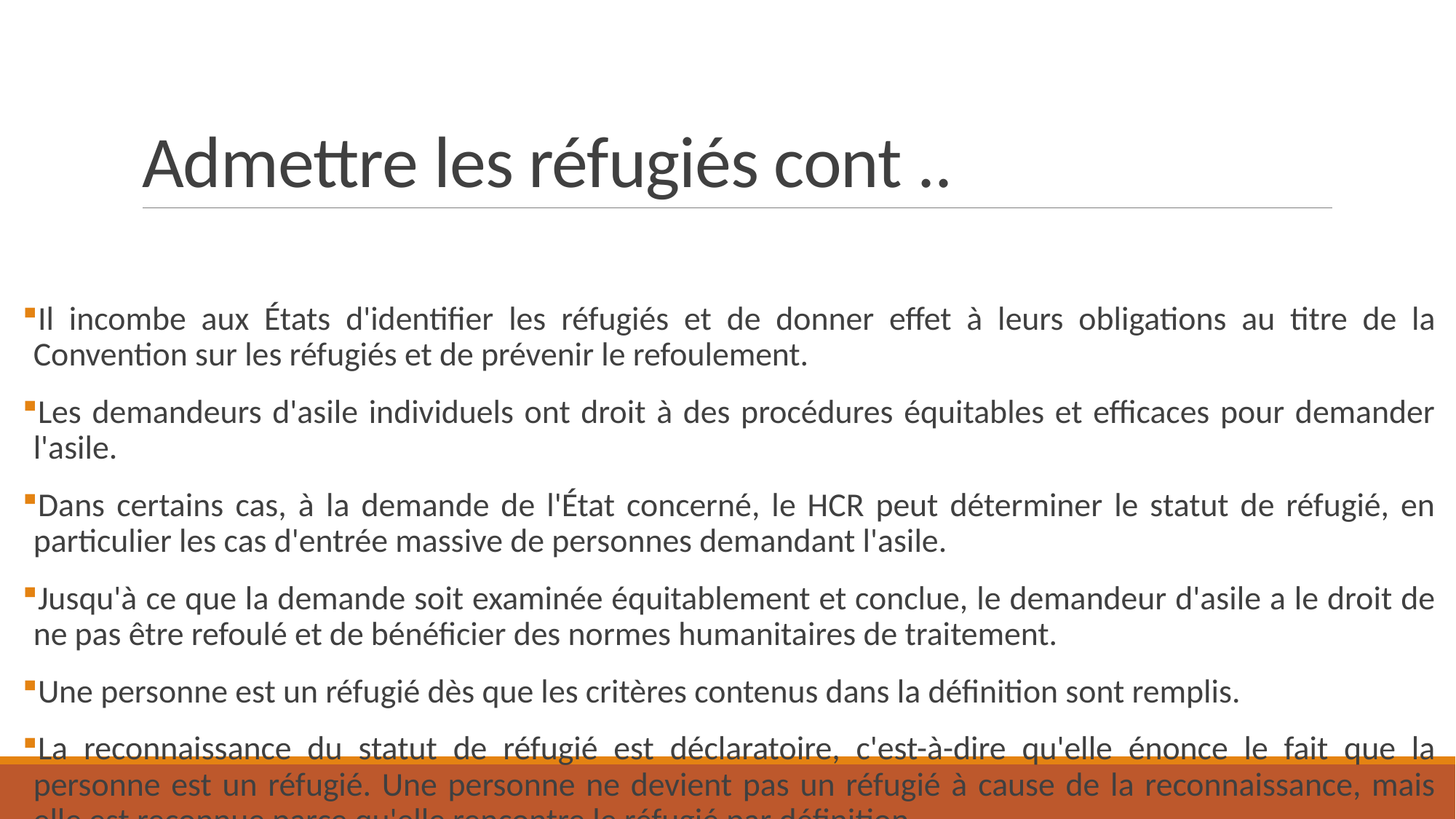

# Admettre les réfugiés cont ..

Il incombe aux États d'identifier les réfugiés et de donner effet à leurs obligations au titre de la Convention sur les réfugiés et de prévenir le refoulement.
Les demandeurs d'asile individuels ont droit à des procédures équitables et efficaces pour demander l'asile.
Dans certains cas, à la demande de l'État concerné, le HCR peut déterminer le statut de réfugié, en particulier les cas d'entrée massive de personnes demandant l'asile.
Jusqu'à ce que la demande soit examinée équitablement et conclue, le demandeur d'asile a le droit de ne pas être refoulé et de bénéficier des normes humanitaires de traitement.
Une personne est un réfugié dès que les critères contenus dans la définition sont remplis.
La reconnaissance du statut de réfugié est déclaratoire, c'est-à-dire qu'elle énonce le fait que la personne est un réfugié. Une personne ne devient pas un réfugié à cause de la reconnaissance, mais elle est reconnue parce qu'elle rencontre le réfugié par définition.